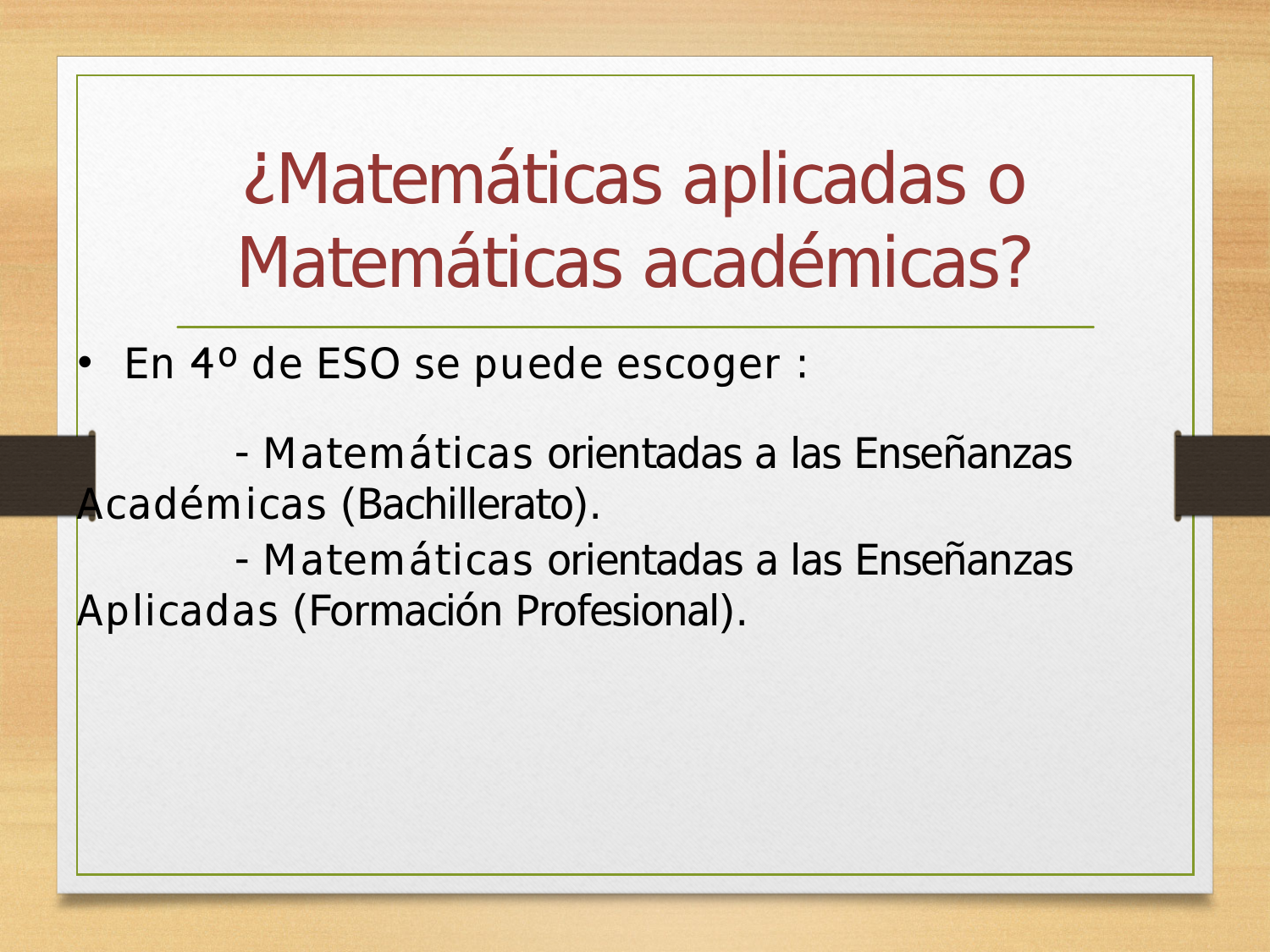

# ¿Matemáticas aplicadas o Matemáticas académicas?

En 4º de ESO se puede escoger :

            - Matemáticas orientadas a las Enseñanzas Académicas (Bachillerato).
            - Matemáticas orientadas a las Enseñanzas Aplicadas (Formación Profesional).